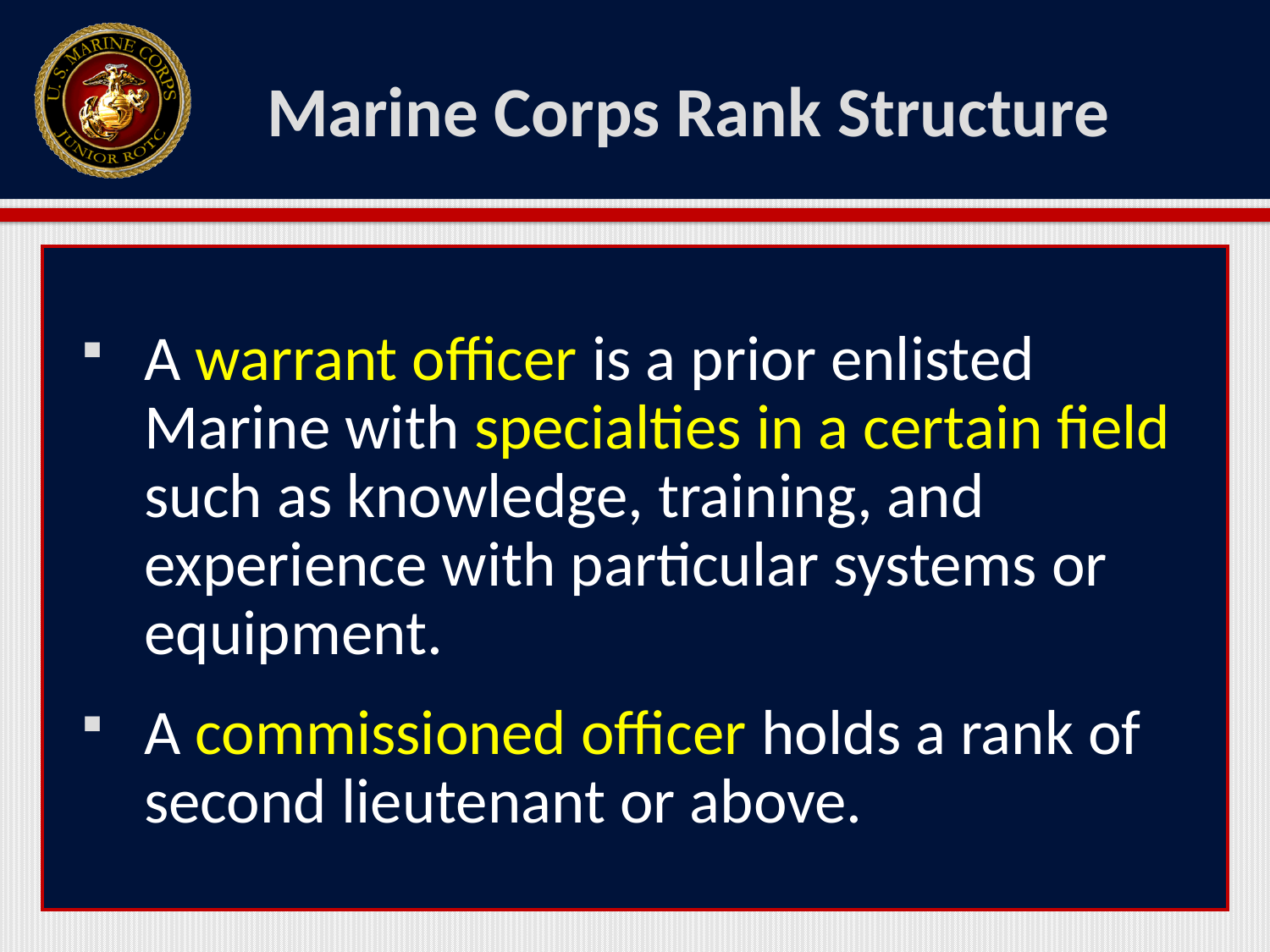

# Marine Corps Rank Structure
A warrant officer is a prior enlisted Marine with specialties in a certain field such as knowledge, training, and experience with particular systems or equipment.
A commissioned officer holds a rank of  second lieutenant or above.